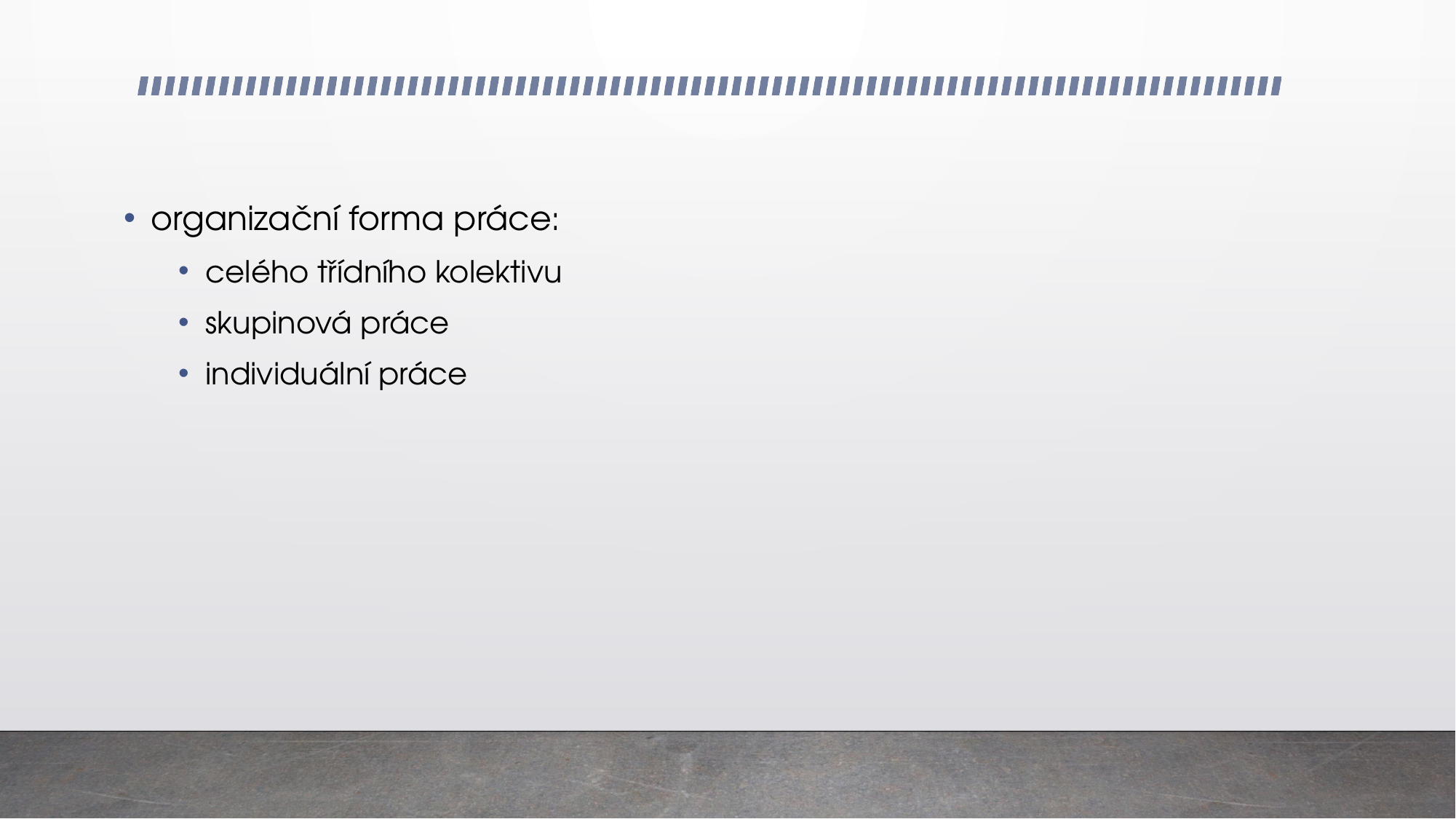

organizační forma práce:
celého třídního kolektivu
skupinová práce
individuální práce